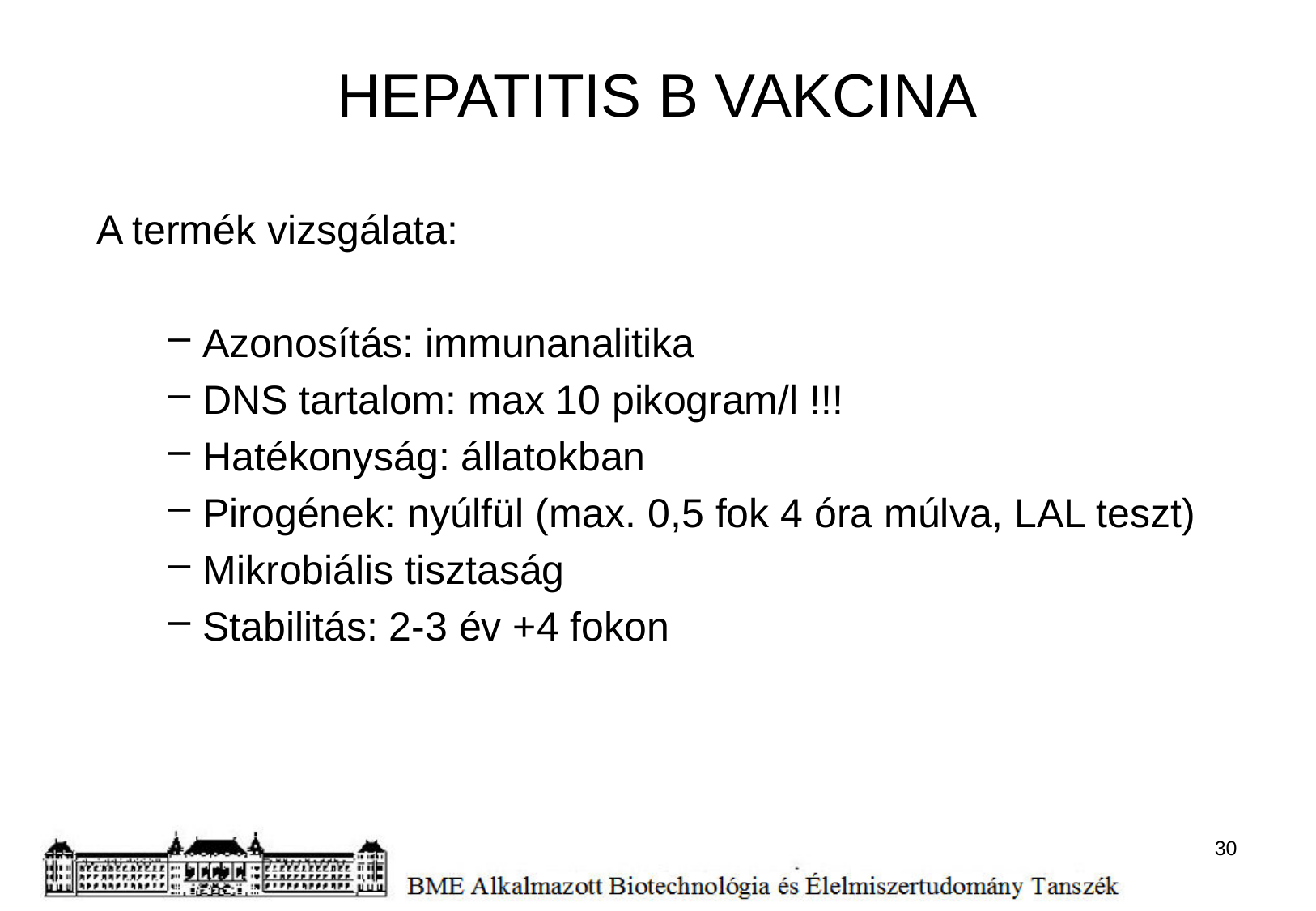

# HEPATITIS B VAKCINA
A termék vizsgálata:

Azonosítás: immunanalitika
DNS tartalom: max 10 pikogram/l !!!
Hatékonyság: állatokban
Pirogének: nyúlfül (max. 0,5 fok 4 óra múlva, LAL teszt)
Mikrobiális tisztaság
Stabilitás: 2-3 év +4 fokon
30